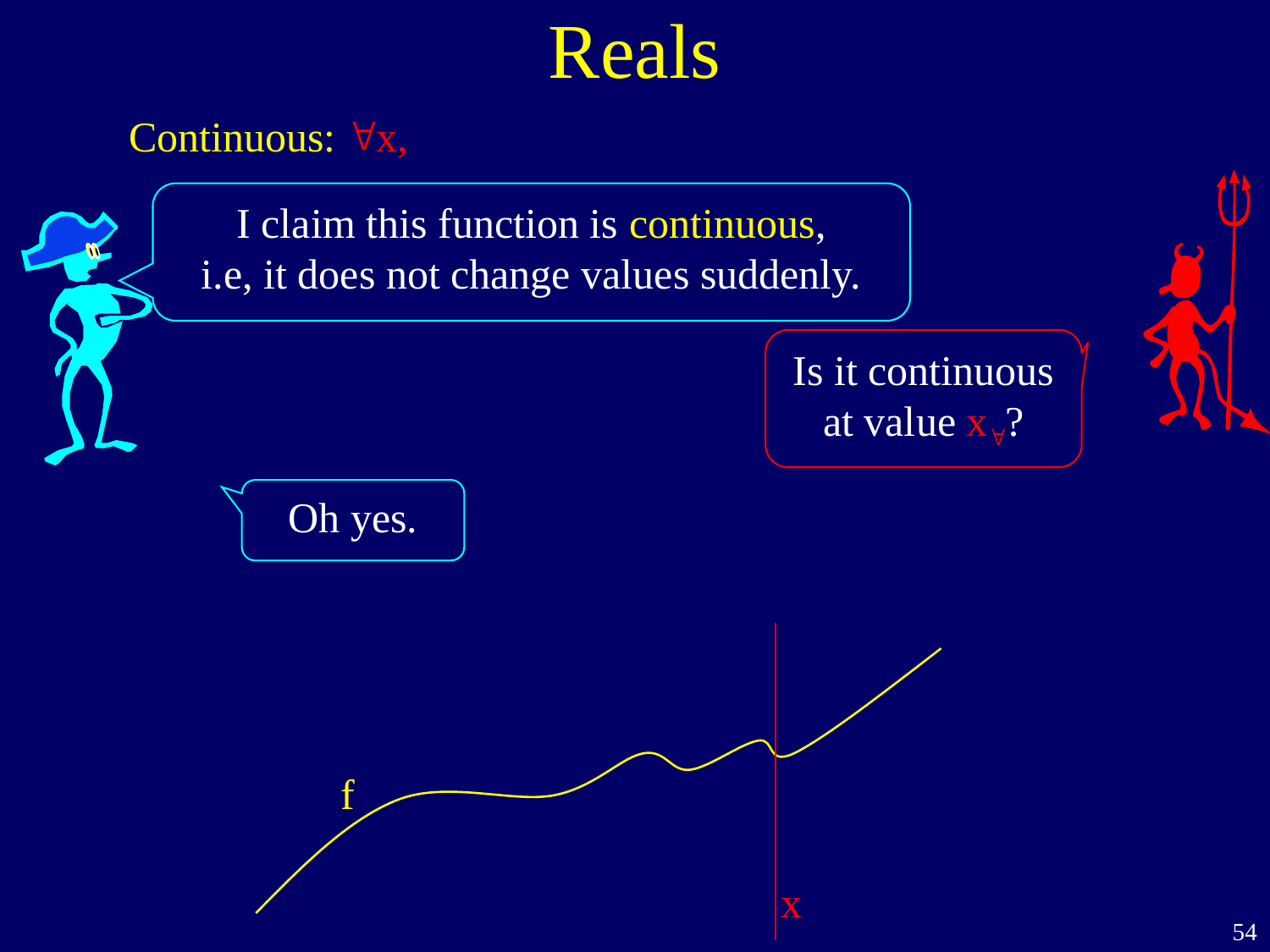

# Reals
Continuous:
∀x,

I claim this function is continuous,
i.e, it does not change values suddenly.

Is it continuous at value x∀?
Oh yes.
x

f